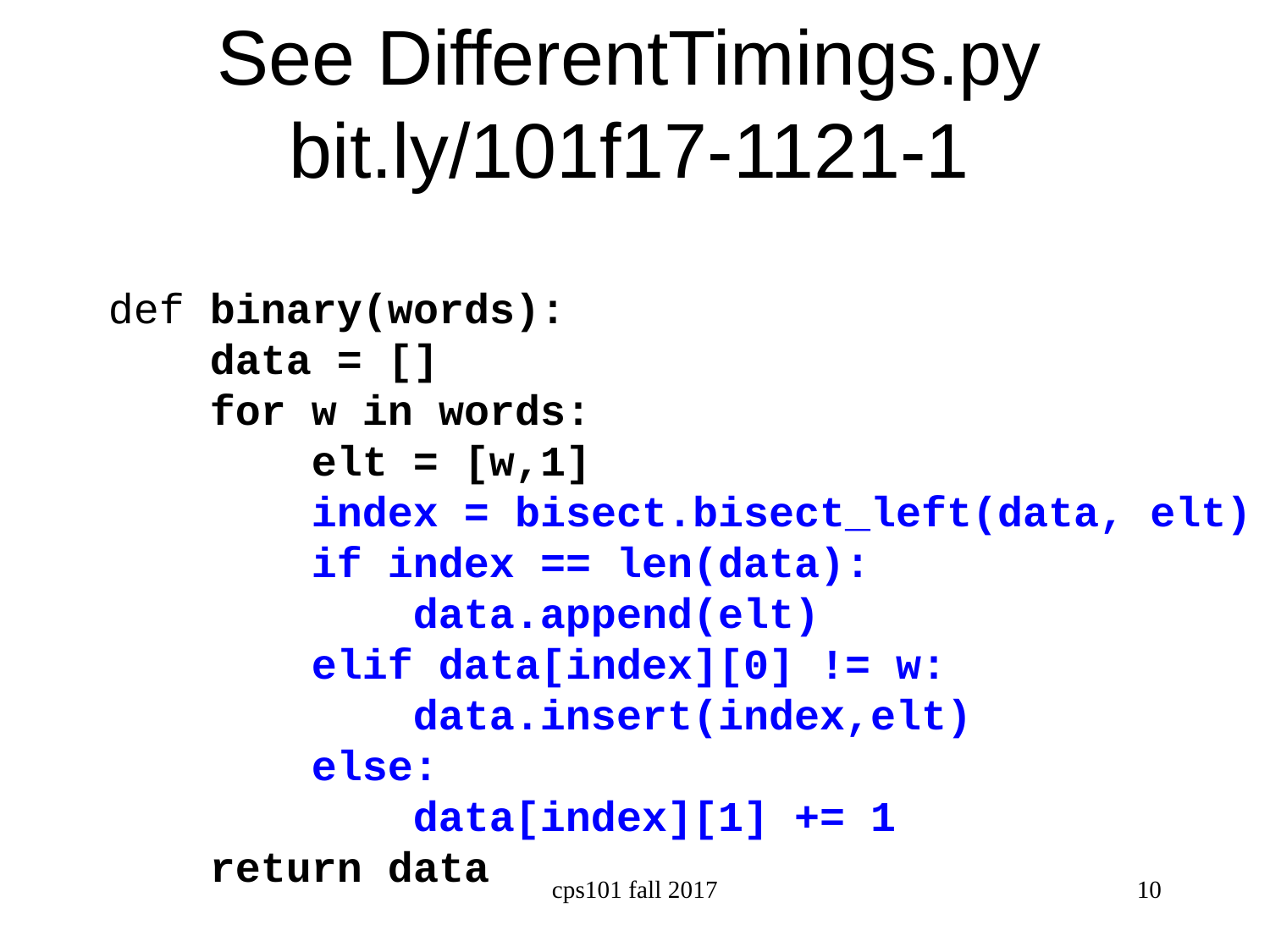

# See DifferentTimings.py bit.ly/101f17-1121-1
def binary(words):
    data = []
    for w in words:
        elt = [w,1]
        index = bisect.bisect_left(data, elt)
        if index == len(data):
            data.append(elt)
        elif data[index][0] != w:
            data.insert(index,elt)
        else:
            data[index][1] += 1
    return data
cps101 fall 2017
10